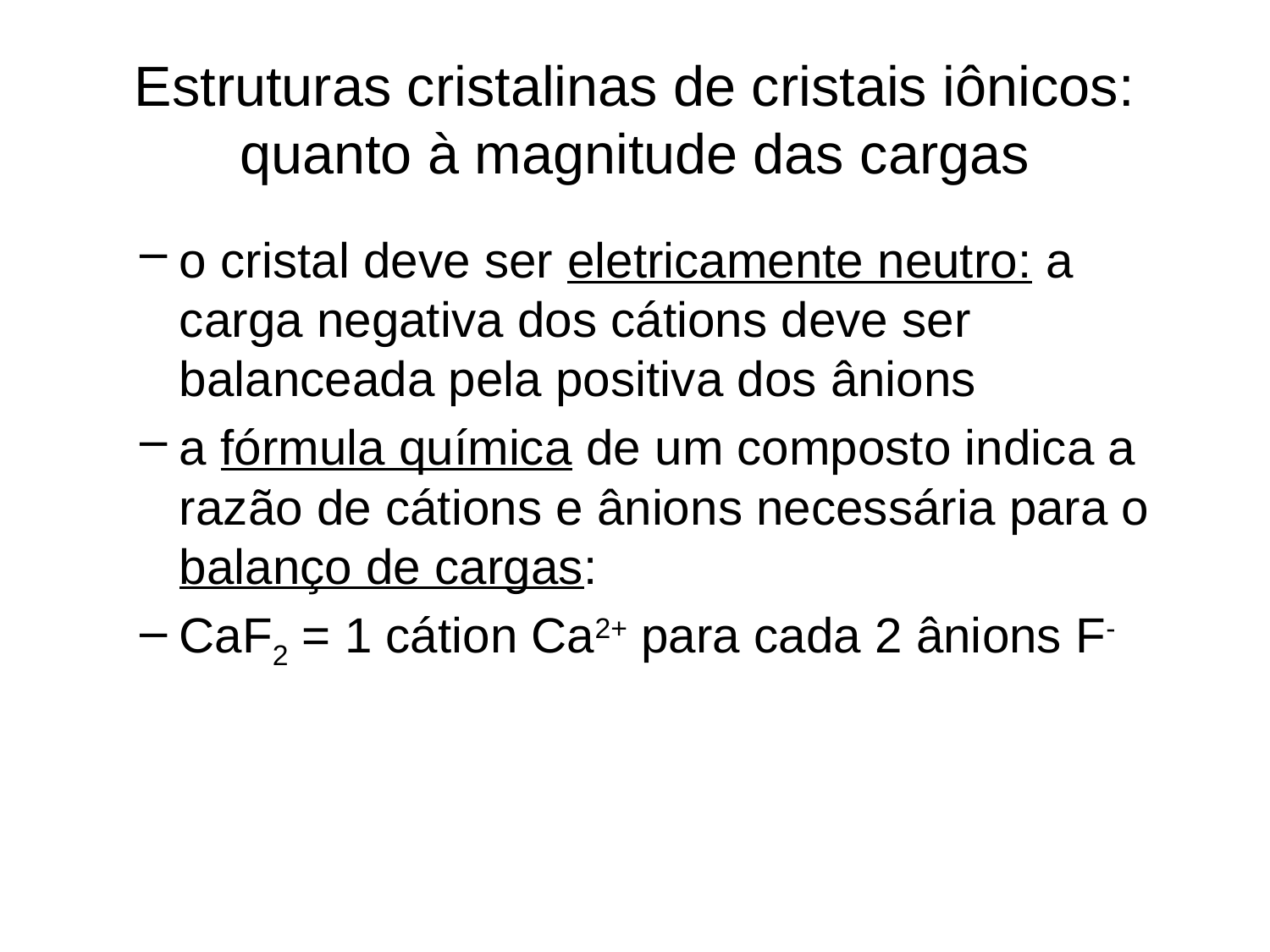

# Estruturas cristalinas de cristais iônicos: quanto à magnitude das cargas
o cristal deve ser eletricamente neutro: a carga negativa dos cátions deve ser balanceada pela positiva dos ânions
a fórmula química de um composto indica a razão de cátions e ânions necessária para o balanço de cargas:
CaF2 = 1 cátion Ca2+ para cada 2 ânions F-